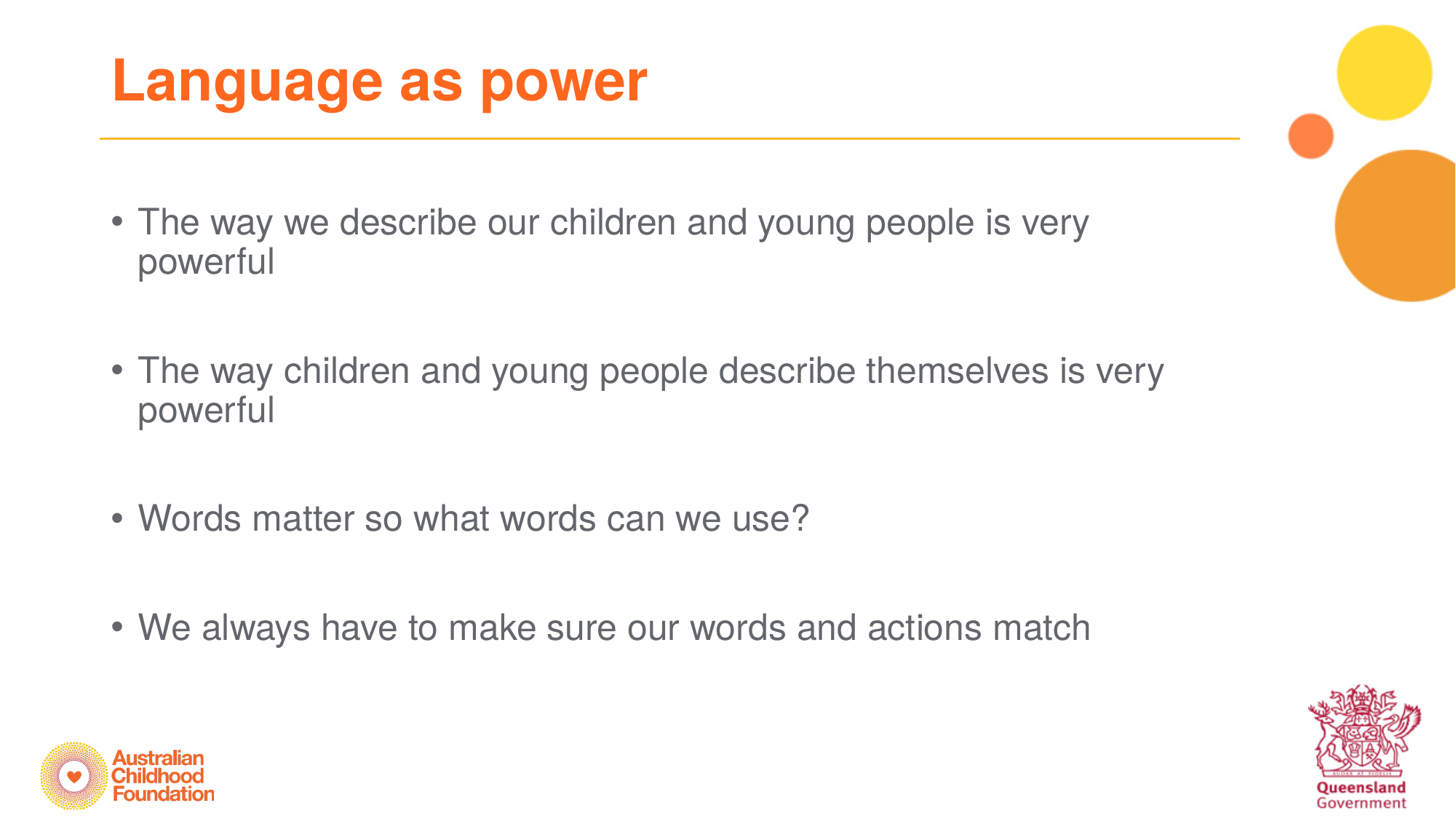

# Language as power

The way we describe our children and young people is very powerful

The way children and young people describe themselves is very powerful

Words matter so what words can we use?

We always have to make sure our words and actions match